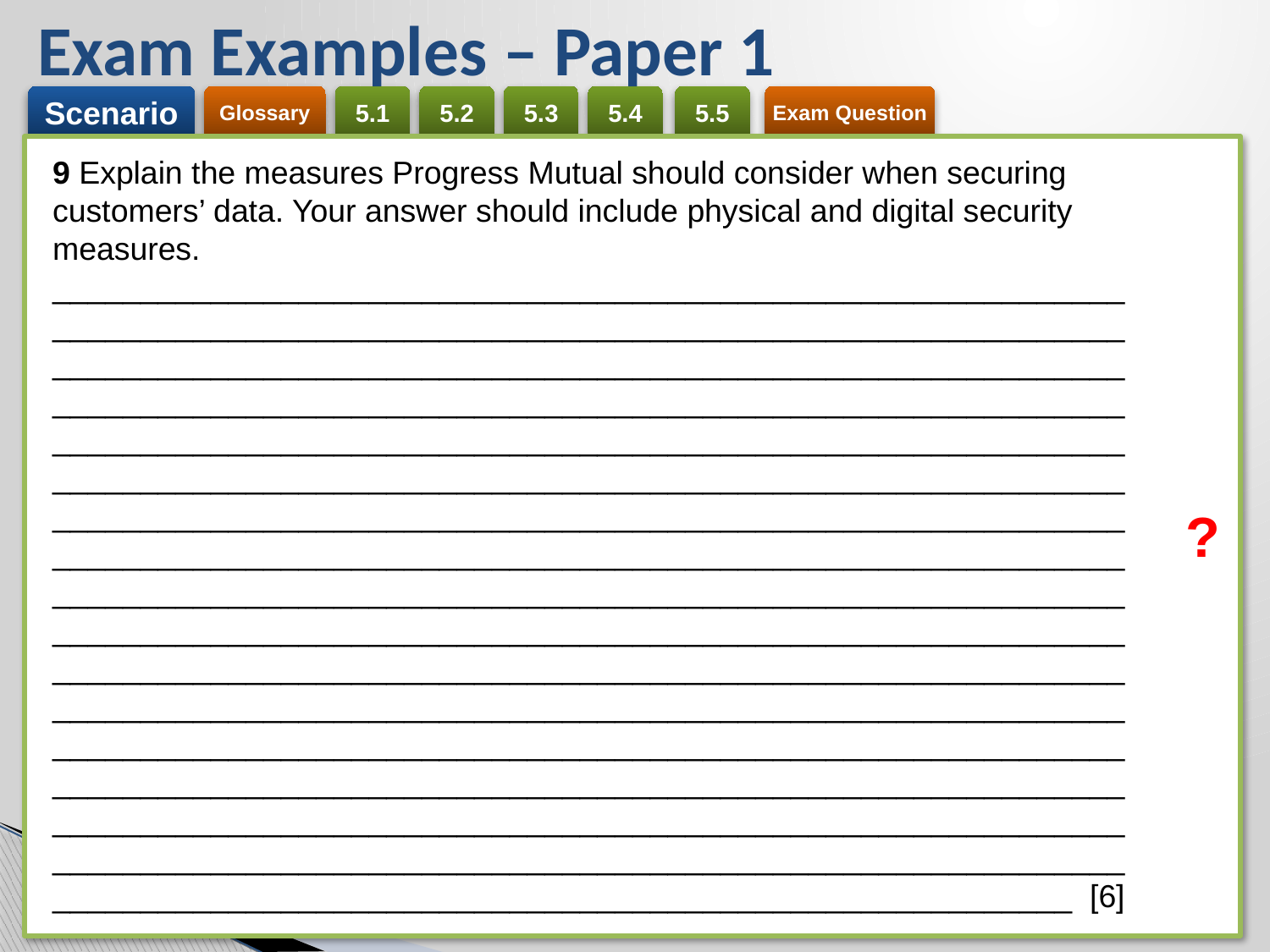

# Exam Examples – Paper 1
9 Explain the measures Progress Mutual should consider when securing customers’ data. Your answer should include physical and digital security measures.
__________________________________________________________________________________________________________________________________________________________________________________________________________________________________________________________________________________________________________________________________________________________________________________________________________________________________________________________________________________________________________________________________________________________________________________________________________________________________________________________________________________________________________________________________________________________________________________________________________________________________________________________________________________________________________________________________________________________________________________________________________________________________________________________________________  [6]
?